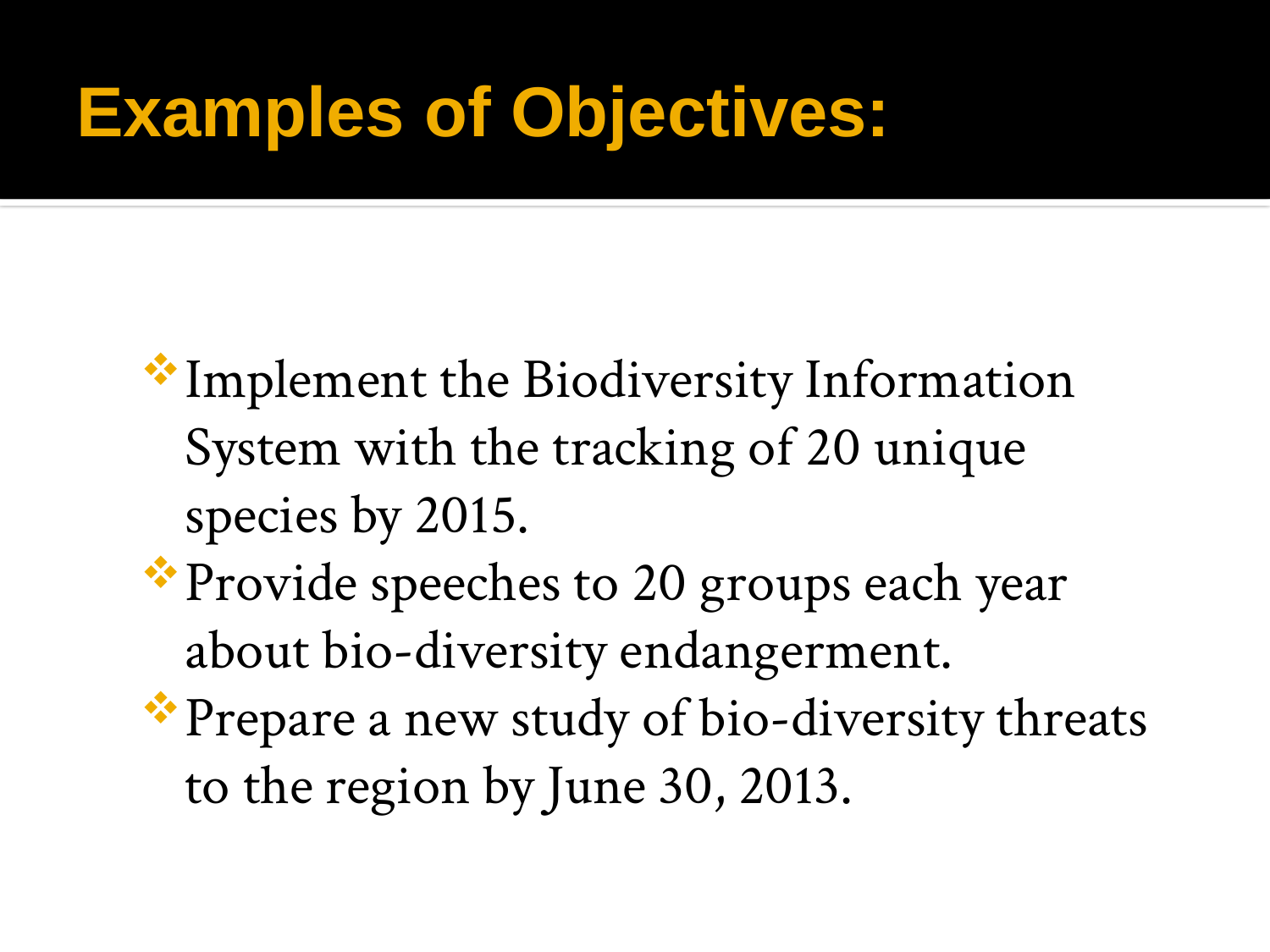

# Examples of Objectives:
Implement the Biodiversity Information System with the tracking of 20 unique species by 2015.
Provide speeches to 20 groups each year about bio-diversity endangerment.
Prepare a new study of bio-diversity threats to the region by June 30, 2013.